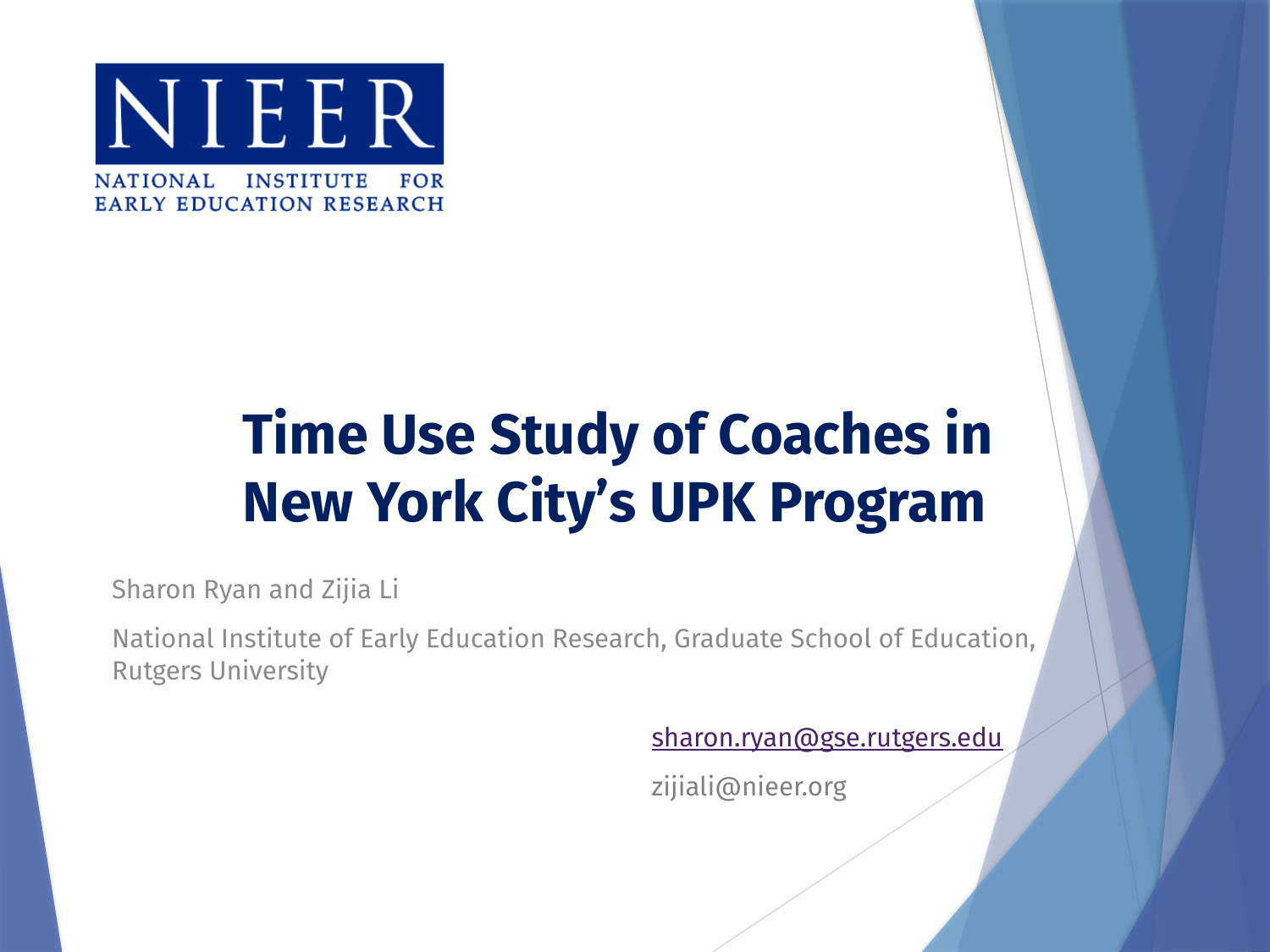

# Time Use Study of Coaches in New York City’s UPK Program
Sharon Ryan and Zijia Li
National Institute of Early Education Research, Graduate School of Education, Rutgers University

sharon.ryan@gse.rutgers.edu
zijiali@nieer.org